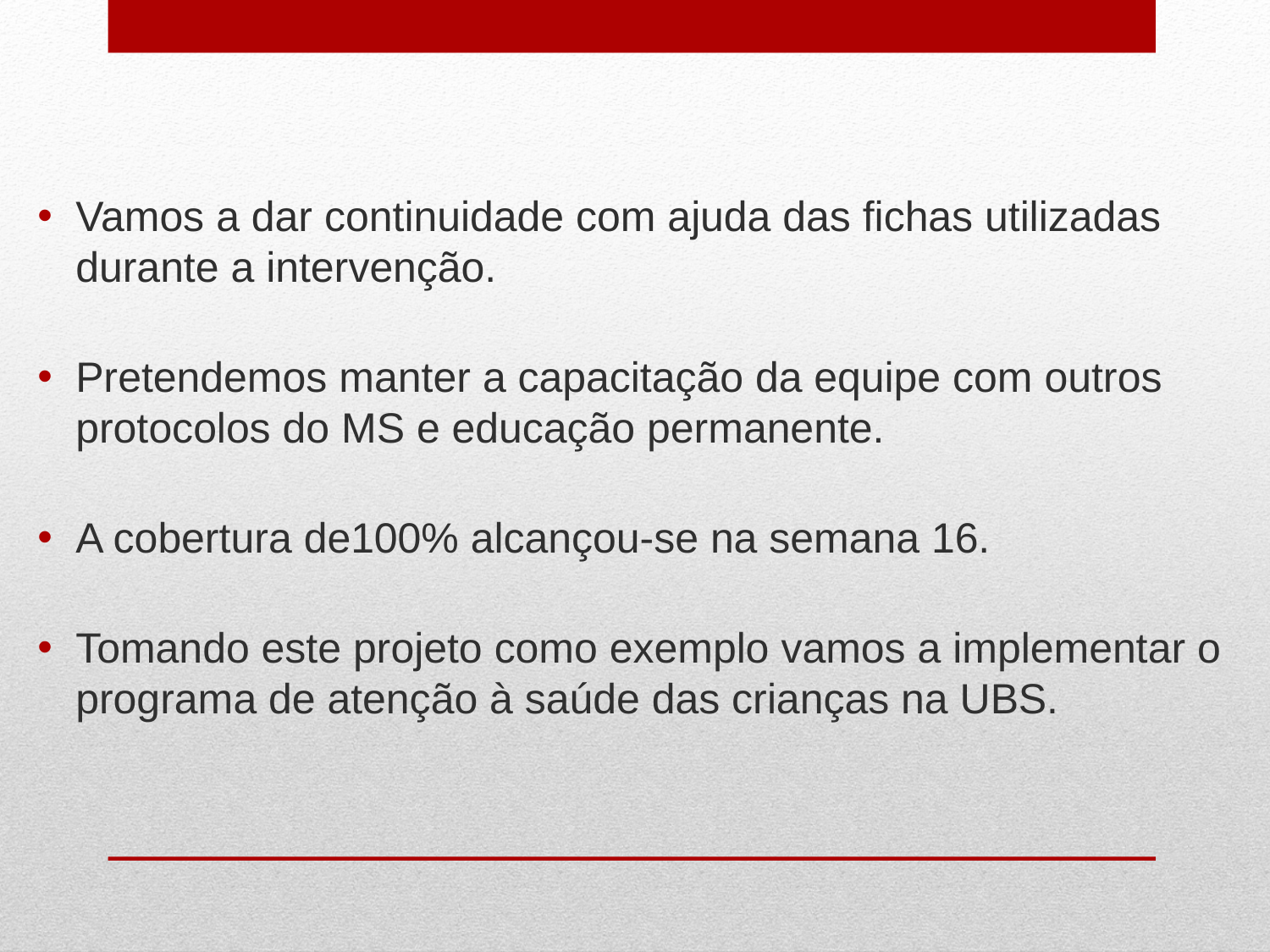

Vamos a dar continuidade com ajuda das fichas utilizadas durante a intervenção.
Pretendemos manter a capacitação da equipe com outros protocolos do MS e educação permanente.
A cobertura de100% alcançou-se na semana 16.
Tomando este projeto como exemplo vamos a implementar o programa de atenção à saúde das crianças na UBS.